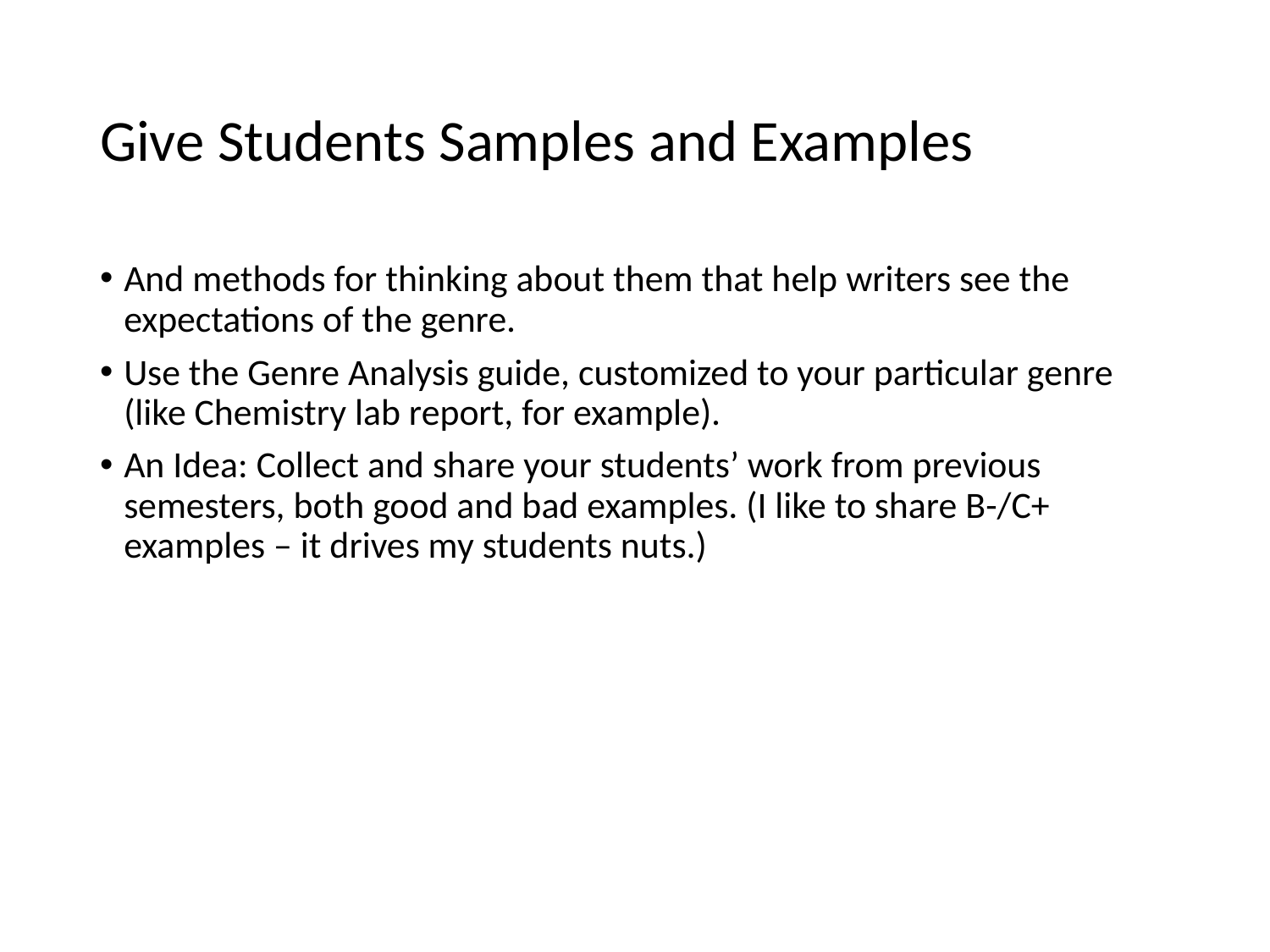

# Give Students Samples and Examples
And methods for thinking about them that help writers see the expectations of the genre.
Use the Genre Analysis guide, customized to your particular genre (like Chemistry lab report, for example).
An Idea: Collect and share your students’ work from previous semesters, both good and bad examples. (I like to share B-/C+ examples – it drives my students nuts.)